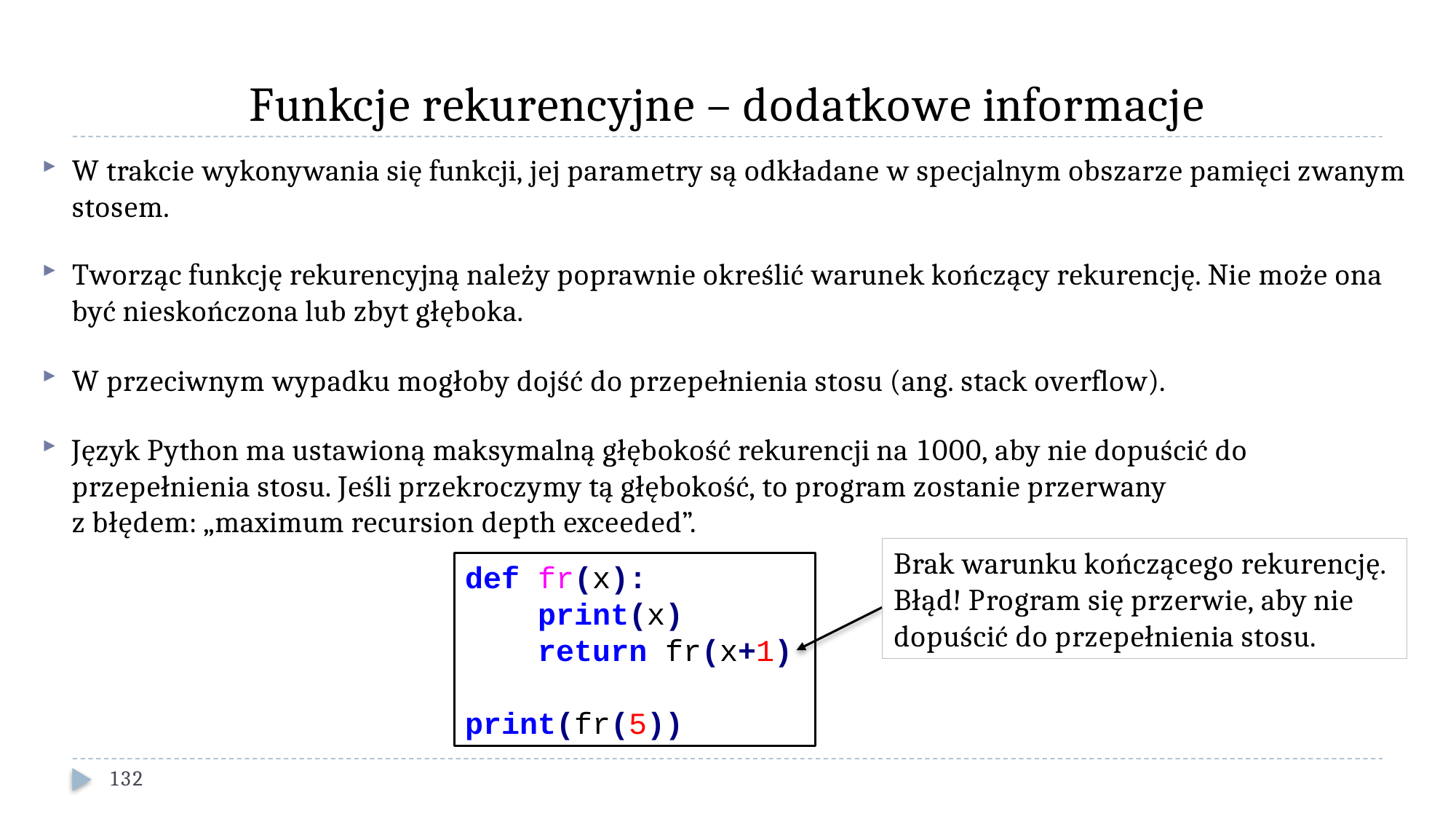

# Funkcje rekurencyjne – dodatkowe informacje
W trakcie wykonywania się funkcji, jej parametry są odkładane w specjalnym obszarze pamięci zwanym stosem.

Tworząc funkcję rekurencyjną należy poprawnie określić warunek kończący rekurencję. Nie może ona być nieskończona lub zbyt głęboka.

W przeciwnym wypadku mogłoby dojść do przepełnienia stosu (ang. stack overflow).

Język Python ma ustawioną maksymalną głębokość rekurencji na 1000, aby nie dopuścić do przepełnienia stosu. Jeśli przekroczymy tą głębokość, to program zostanie przerwany
z błędem: „maximum recursion depth exceeded”.

Brak warunku kończącego rekurencję.
Błąd! Program się przerwie, aby nie dopuścić do przepełnienia stosu.
def fr(x):
    print(x)
    return fr(x+1)

print(fr(5))
132